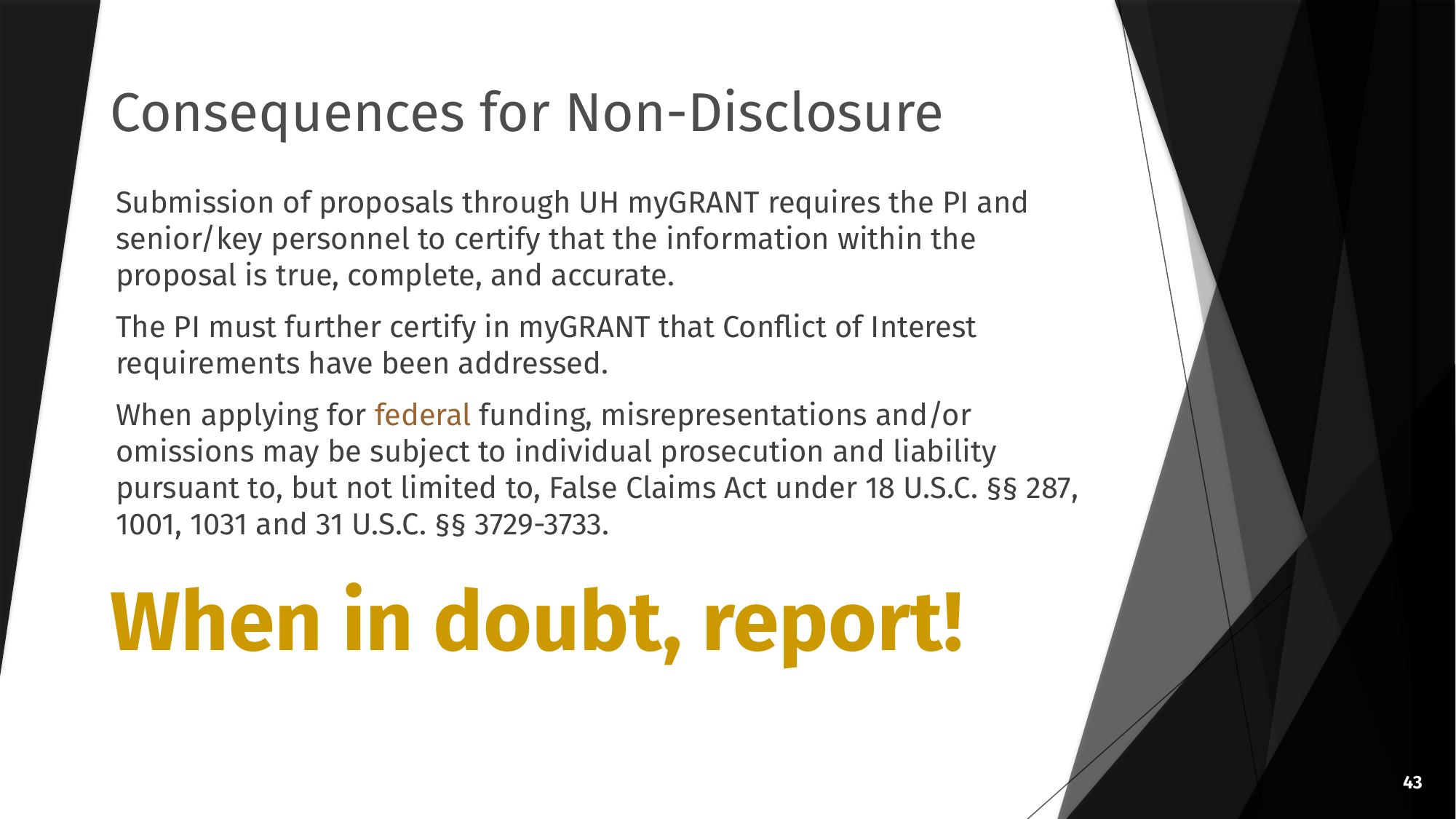

# Consequences for Non-Disclosure
Submission of proposals through UH myGRANT requires the PI and senior/key personnel to certify that the information within the proposal is true, complete, and accurate.
The PI must further certify in myGRANT that Conflict of Interest requirements have been addressed.
When applying for federal funding, misrepresentations and/or omissions may be subject to individual prosecution and liability pursuant to, but not limited to, False Claims Act under 18 U.S.C. §§ 287, 1001, 1031 and 31 U.S.C. §§ 3729-3733.
When in doubt, report!
43